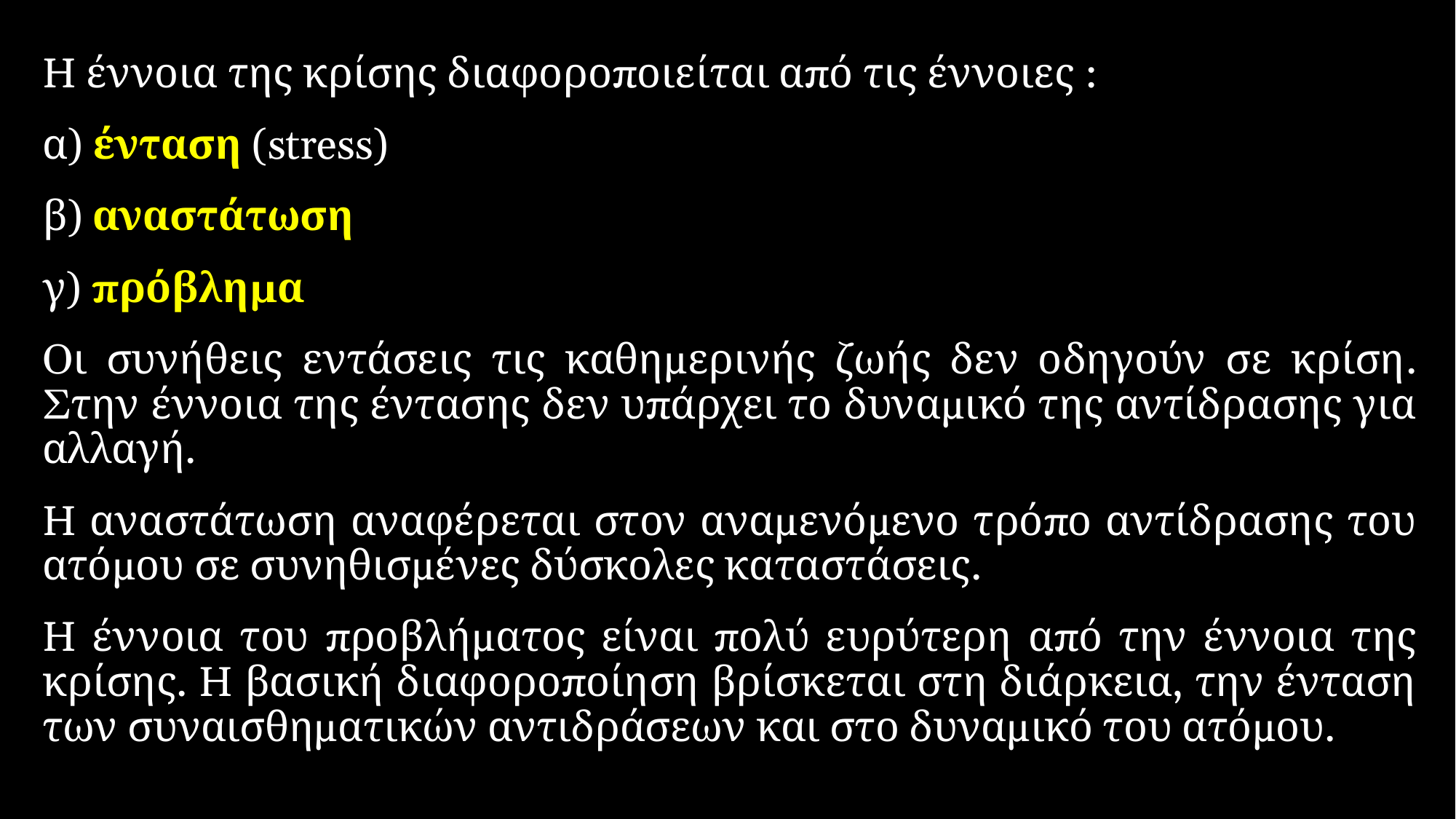

Η έννοια της κρίσης διαφοροποιείται από τις έννοιες :
α) ένταση (stress)
β) αναστάτωση
γ) πρόβλημα
Οι συνήθεις εντάσεις τις καθημερινής ζωής δεν οδηγούν σε κρίση. Στην έννοια της έντασης δεν υπάρχει το δυναμικό της αντίδρασης για αλλαγή.
Η αναστάτωση αναφέρεται στον αναμενόμενο τρόπο αντίδρασης του ατόμου σε συνηθισμένες δύσκολες καταστάσεις.
Η έννοια του προβλήματος είναι πολύ ευρύτερη από την έννοια της κρίσης. Η βασική διαφοροποίηση βρίσκεται στη διάρκεια, την ένταση των συναισθηματικών αντιδράσεων και στο δυναμικό του ατόμου.